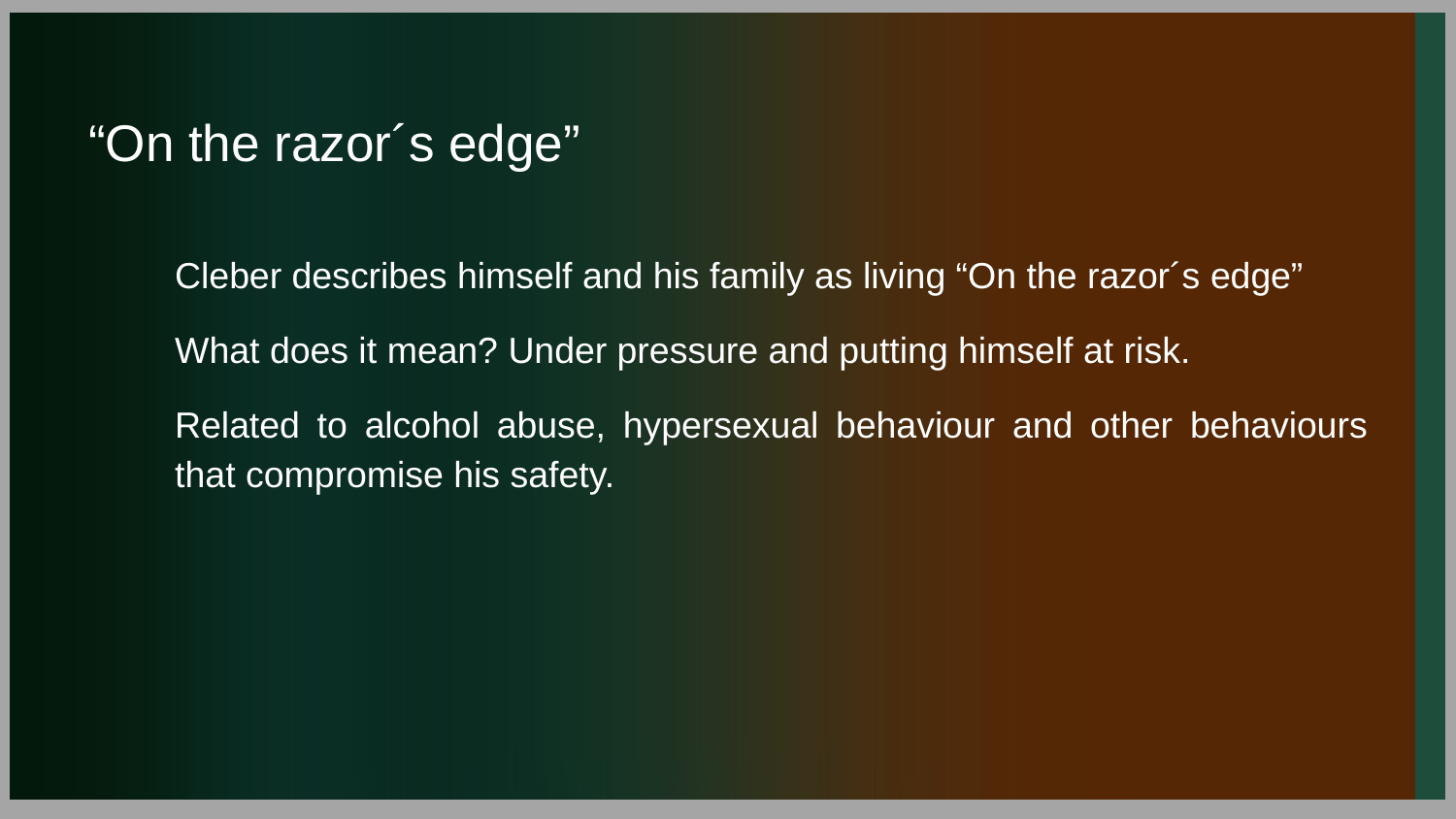

“On the razor´s edge”

Cleber describes himself and his family as living “On the razor´s edge”
What does it mean? Under pressure and putting himself at risk.
Related to alcohol abuse, hypersexual behaviour and other behaviours that compromise his safety.